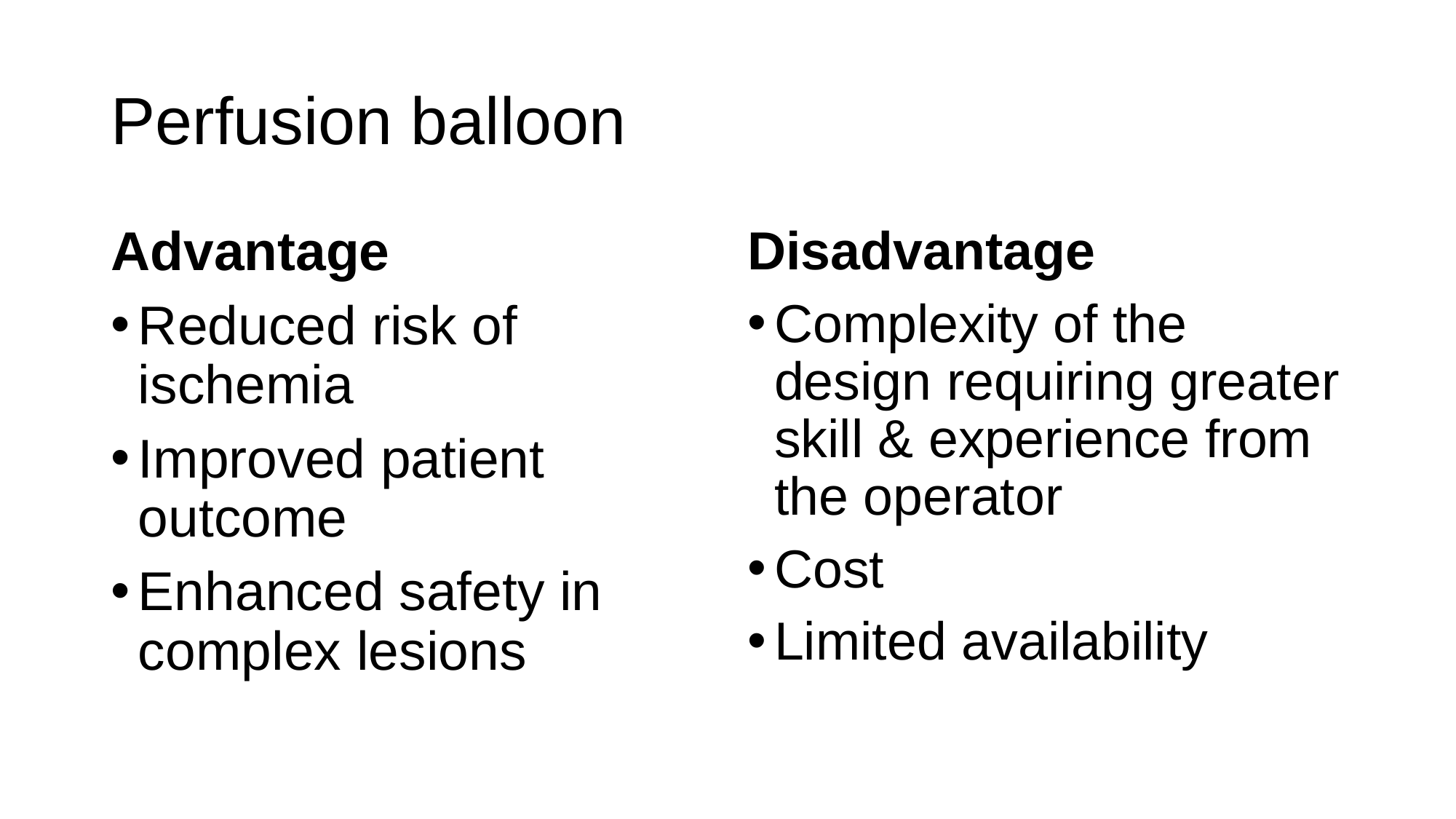

# Perfusion balloon
Advantage
Reduced risk of ischemia
Improved patient outcome
Enhanced safety in complex lesions
Disadvantage
Complexity of the design requiring greater skill & experience from the operator
Cost
Limited availability